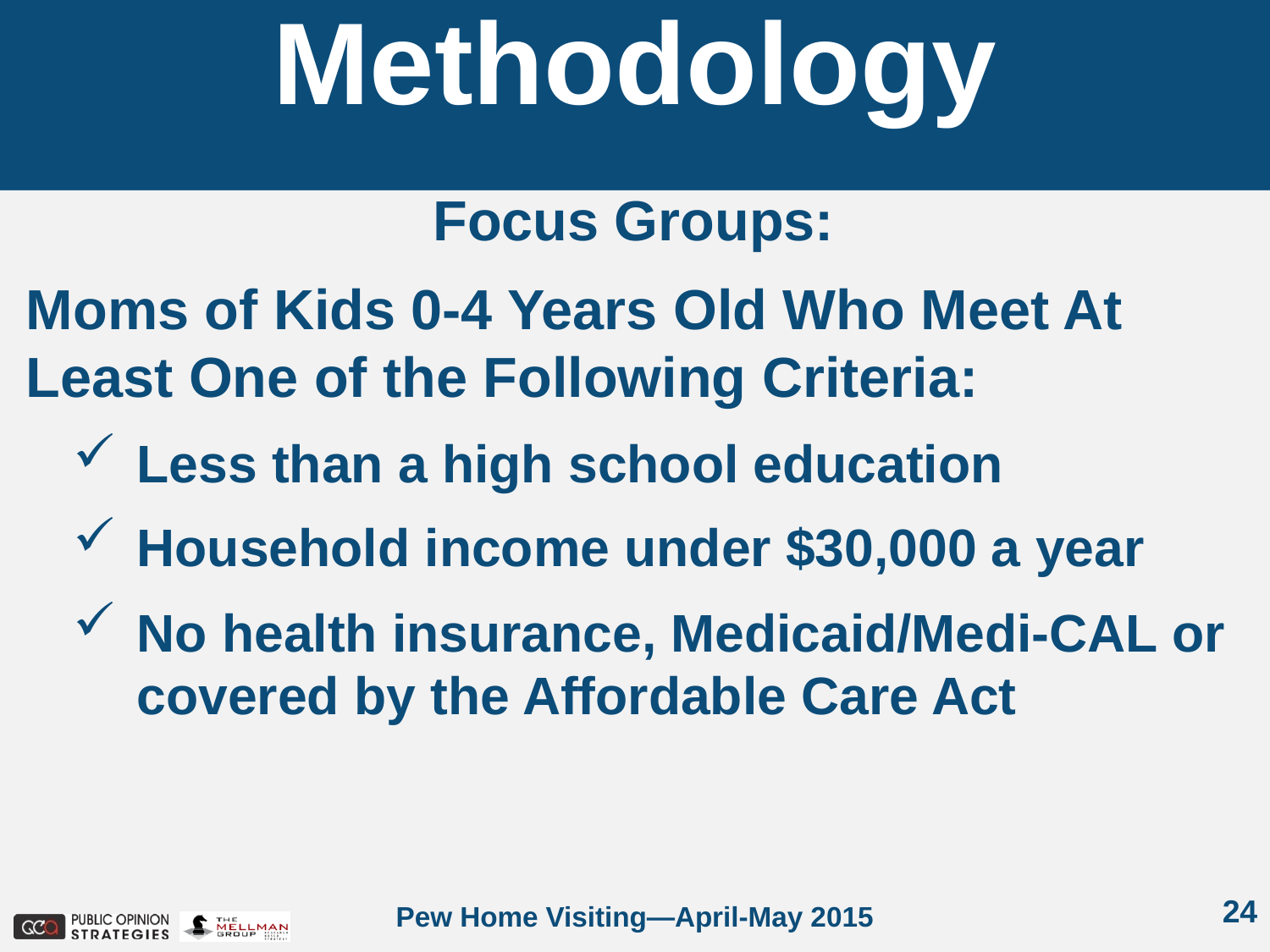

Methodology
Focus Groups:
Moms of Kids 0-4 Years Old Who Meet At Least One of the Following Criteria:
Less than a high school education
Household income under $30,000 a year
No health insurance, Medicaid/Medi-CAL or covered by the Affordable Care Act